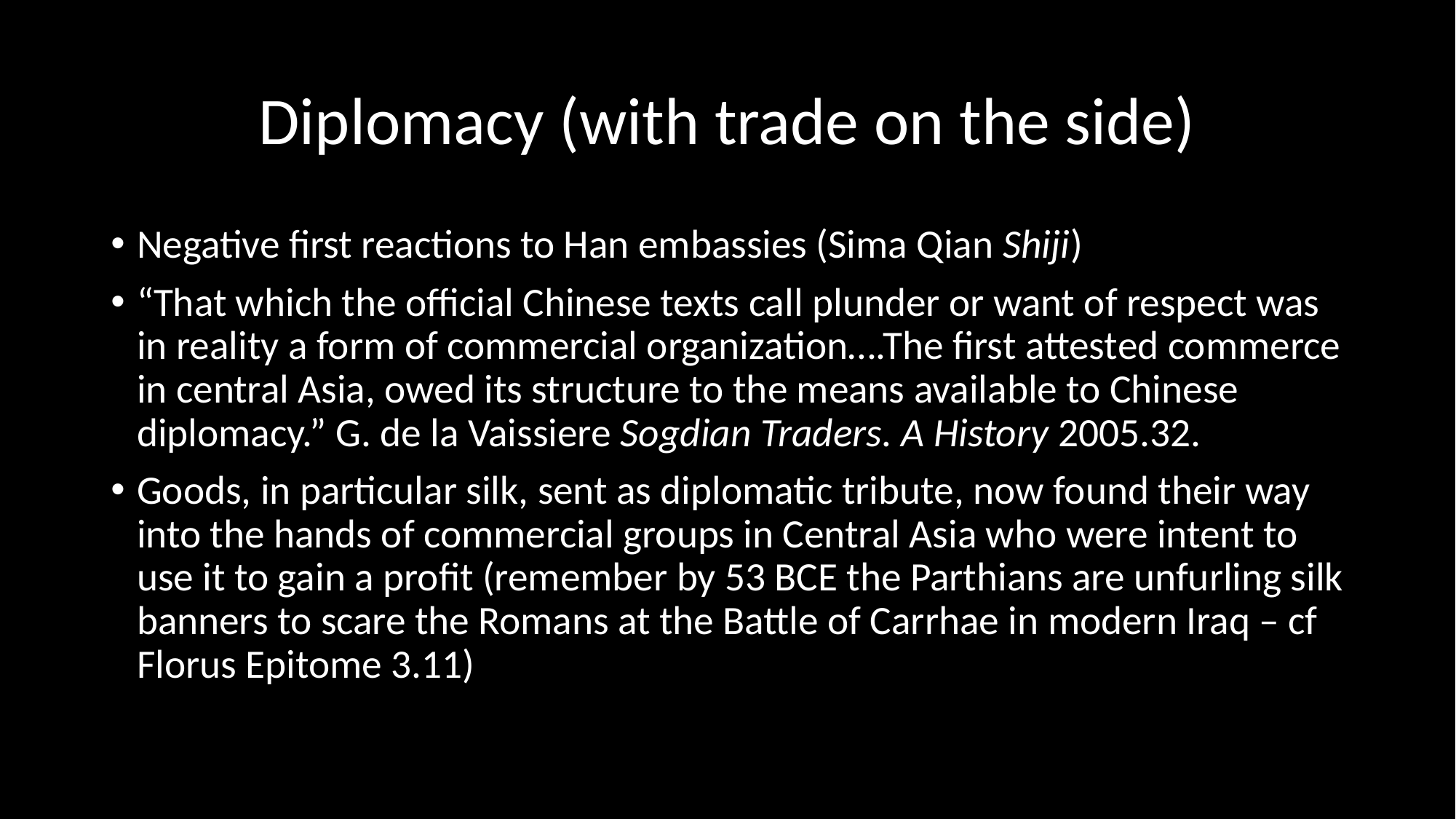

# Diplomacy (with trade on the side)
Negative first reactions to Han embassies (Sima Qian Shiji)
“That which the official Chinese texts call plunder or want of respect was in reality a form of commercial organization….The first attested commerce in central Asia, owed its structure to the means available to Chinese diplomacy.” G. de la Vaissiere Sogdian Traders. A History 2005.32.
Goods, in particular silk, sent as diplomatic tribute, now found their way into the hands of commercial groups in Central Asia who were intent to use it to gain a profit (remember by 53 BCE the Parthians are unfurling silk banners to scare the Romans at the Battle of Carrhae in modern Iraq – cf Florus Epitome 3.11)